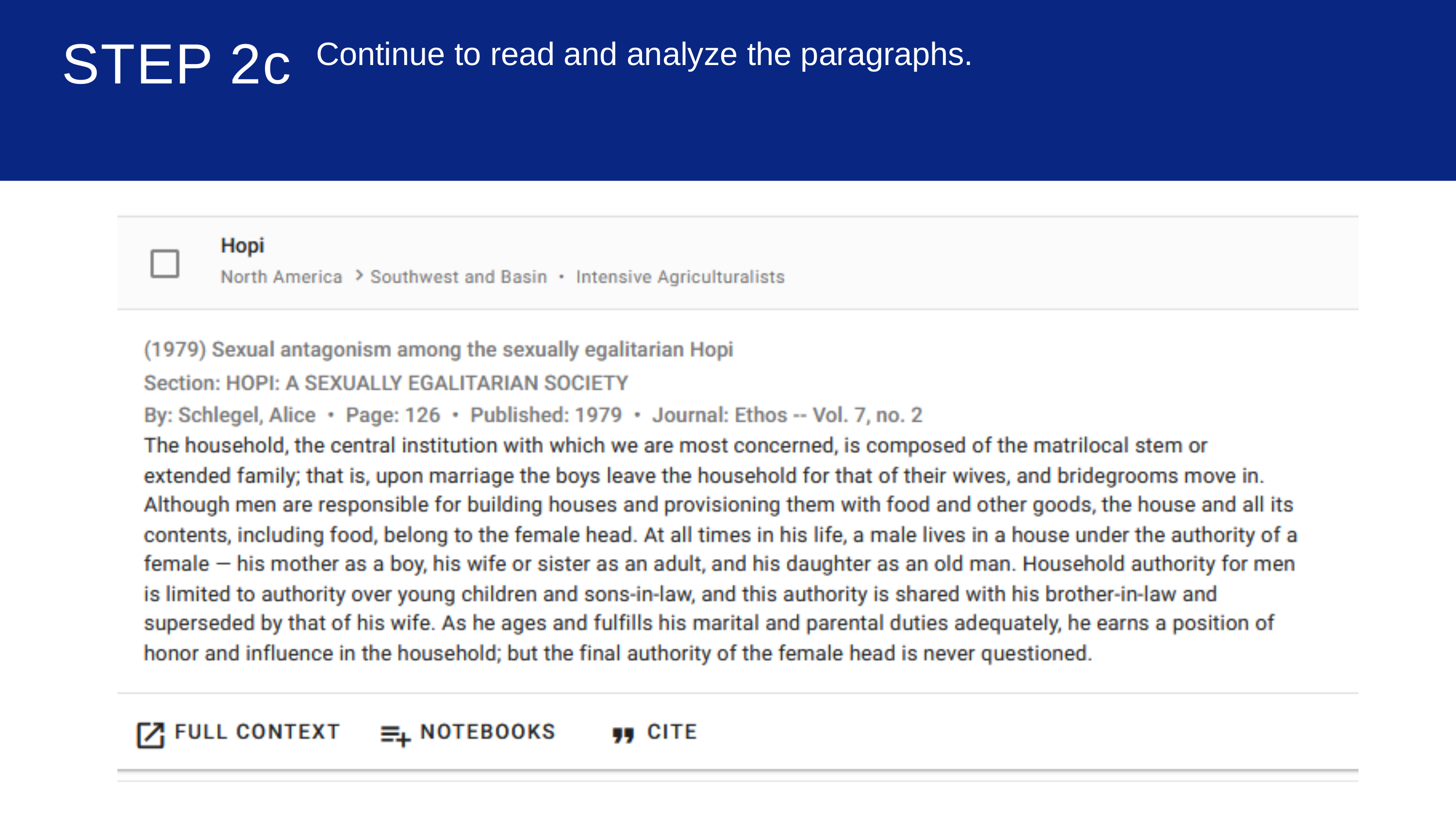

Continue to read and analyze the paragraphs.
STEP 2c